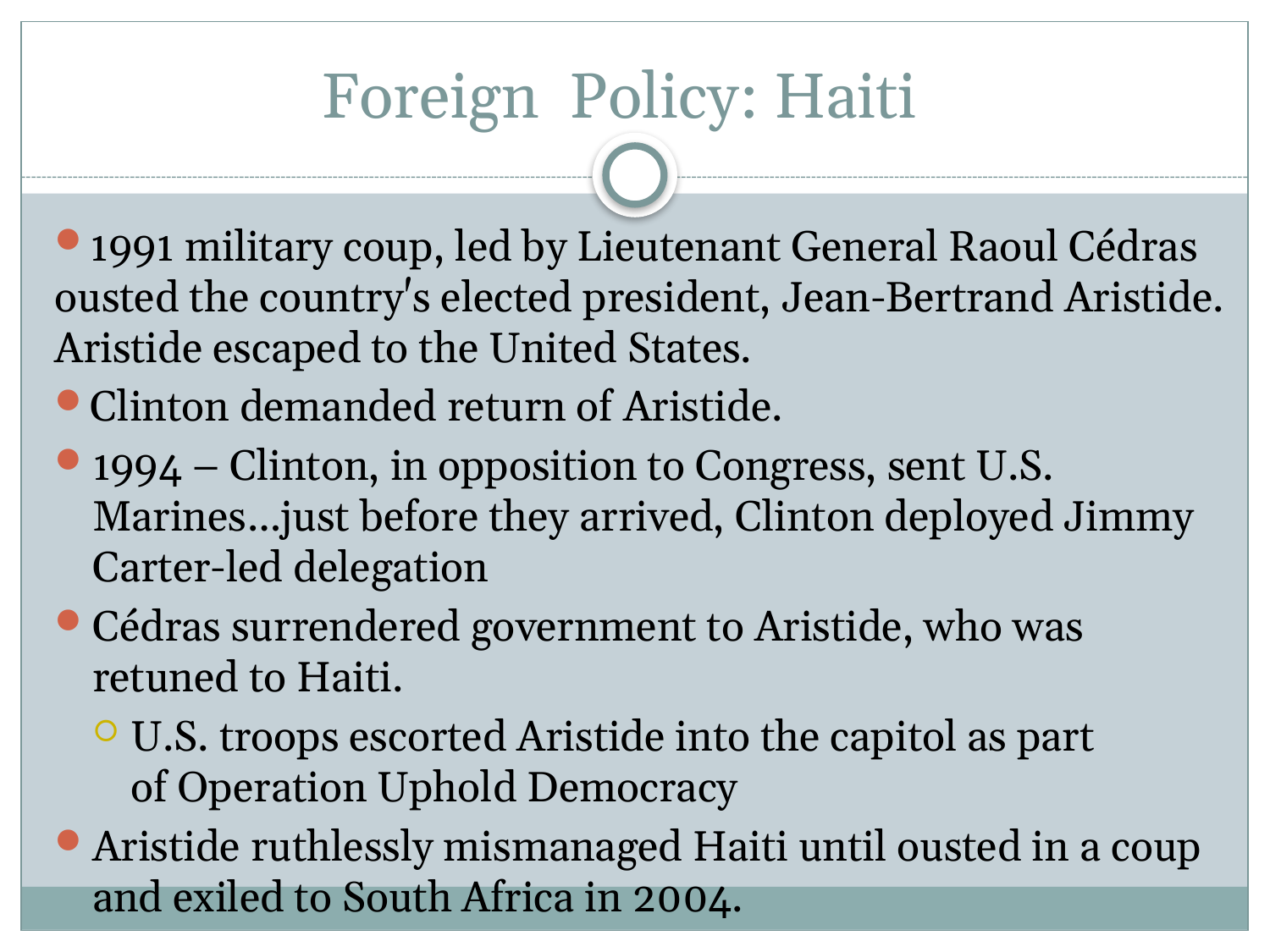

# Foreign  Policy: Haiti
1991 military coup, led by Lieutenant General Raoul Cédras ousted the country's elected president, Jean-Bertrand Aristide. Aristide escaped to the United States.
Clinton demanded return of Aristide.
1994 – Clinton, in opposition to Congress, sent U.S. Marines…just before they arrived, Clinton deployed Jimmy Carter-led delegation
Cédras surrendered government to Aristide, who was retuned to Haiti.
U.S. troops escorted Aristide into the capitol as part of Operation Uphold Democracy
Aristide ruthlessly mismanaged Haiti until ousted in a coup and exiled to South Africa in 2004.